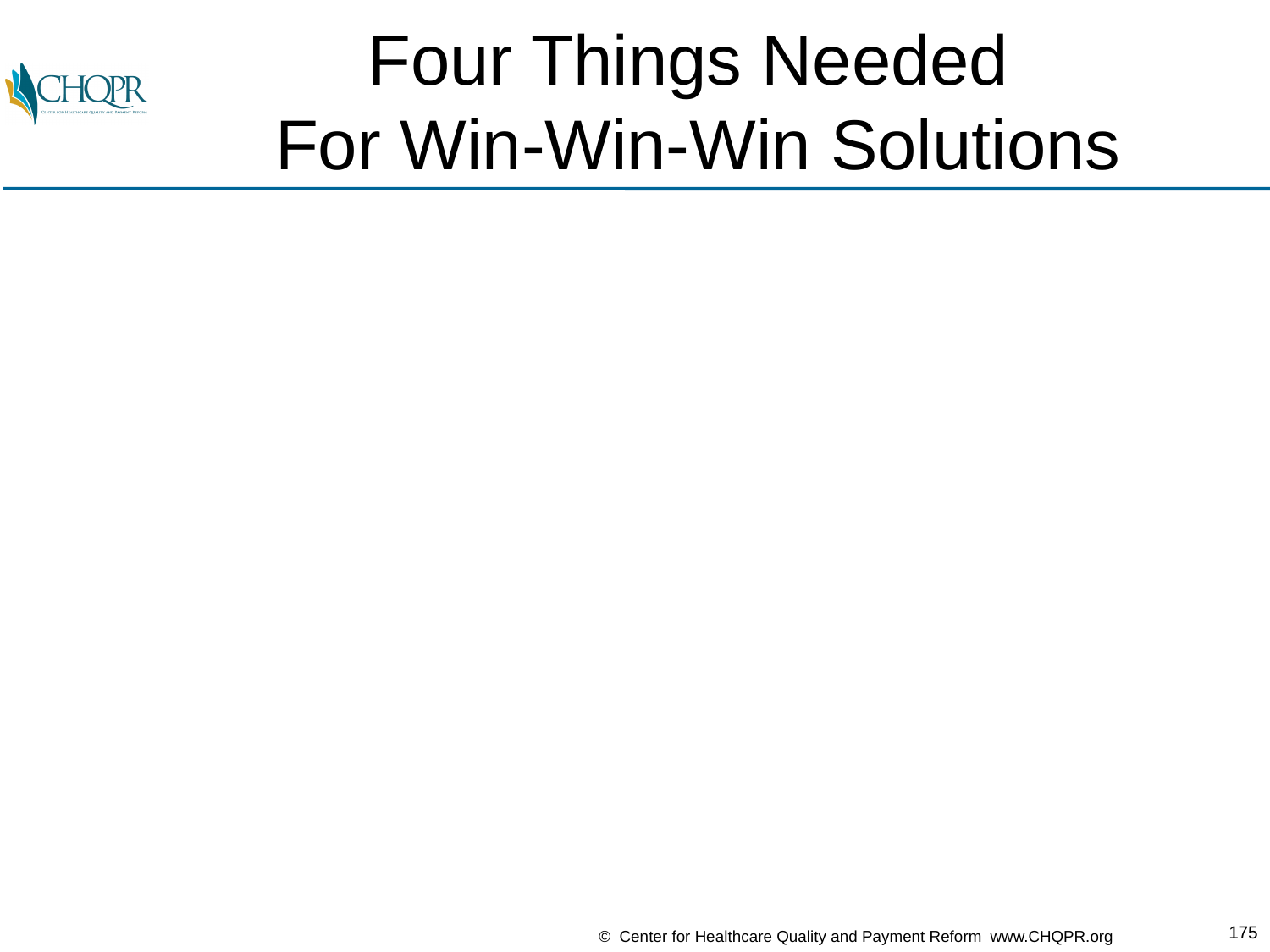

# Four Things Needed For Win-Win-Win Solutions